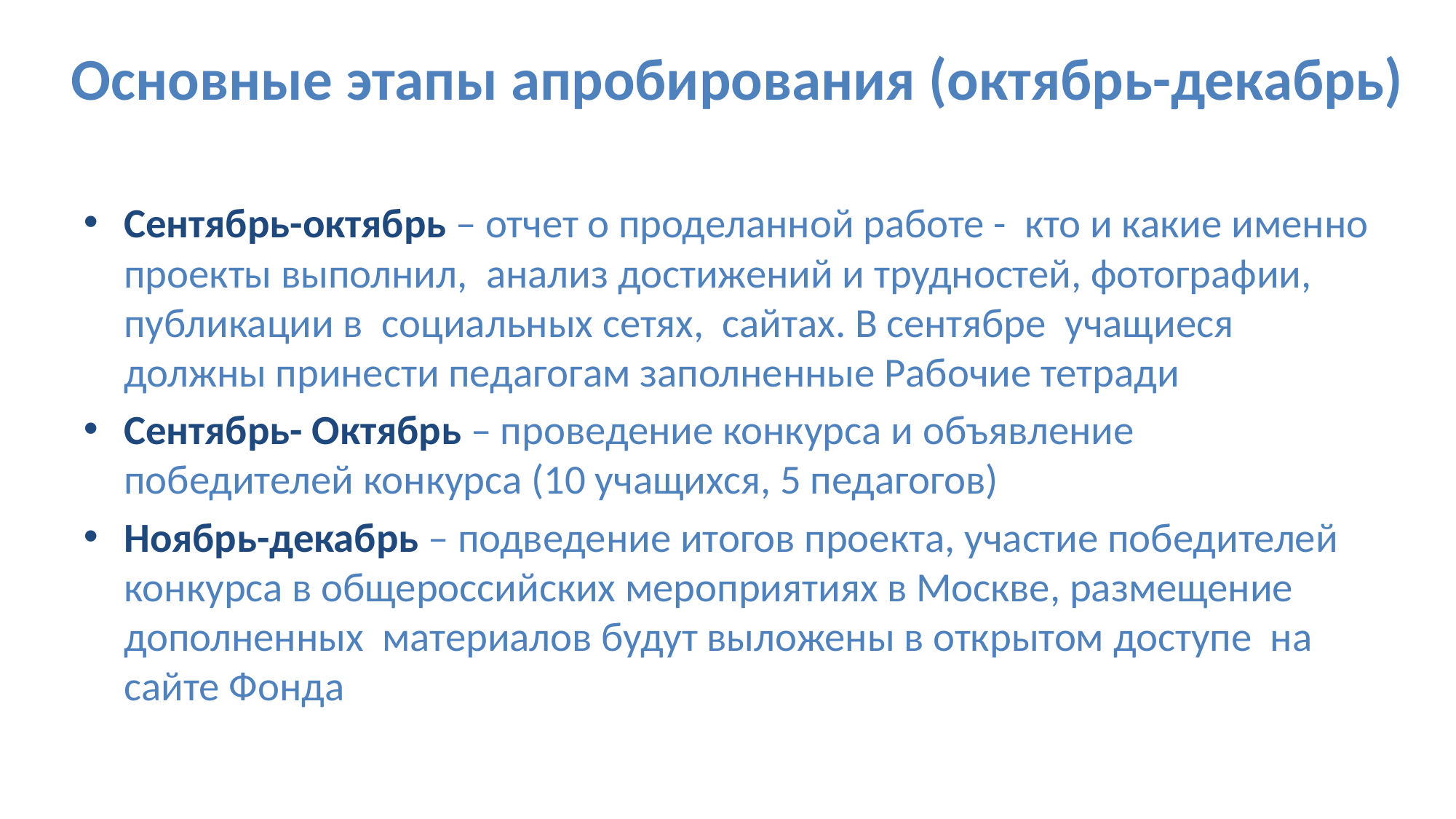

# Основные этапы апробирования (октябрь-декабрь)
Сентябрь-октябрь – отчет о проделанной работе -  кто и какие именно проекты выполнил,  анализ достижений и трудностей, фотографии, публикации в  социальных сетях,  сайтах. В сентябре  учащиеся должны принести педагогам заполненные Рабочие тетради
Сентябрь- Октябрь – проведение конкурса и объявление победителей конкурса (10 учащихся, 5 педагогов)
Ноябрь-декабрь – подведение итогов проекта, участие победителей конкурса в общероссийских мероприятиях в Москве, размещение дополненных  материалов будут выложены в открытом доступе  на сайте Фонда